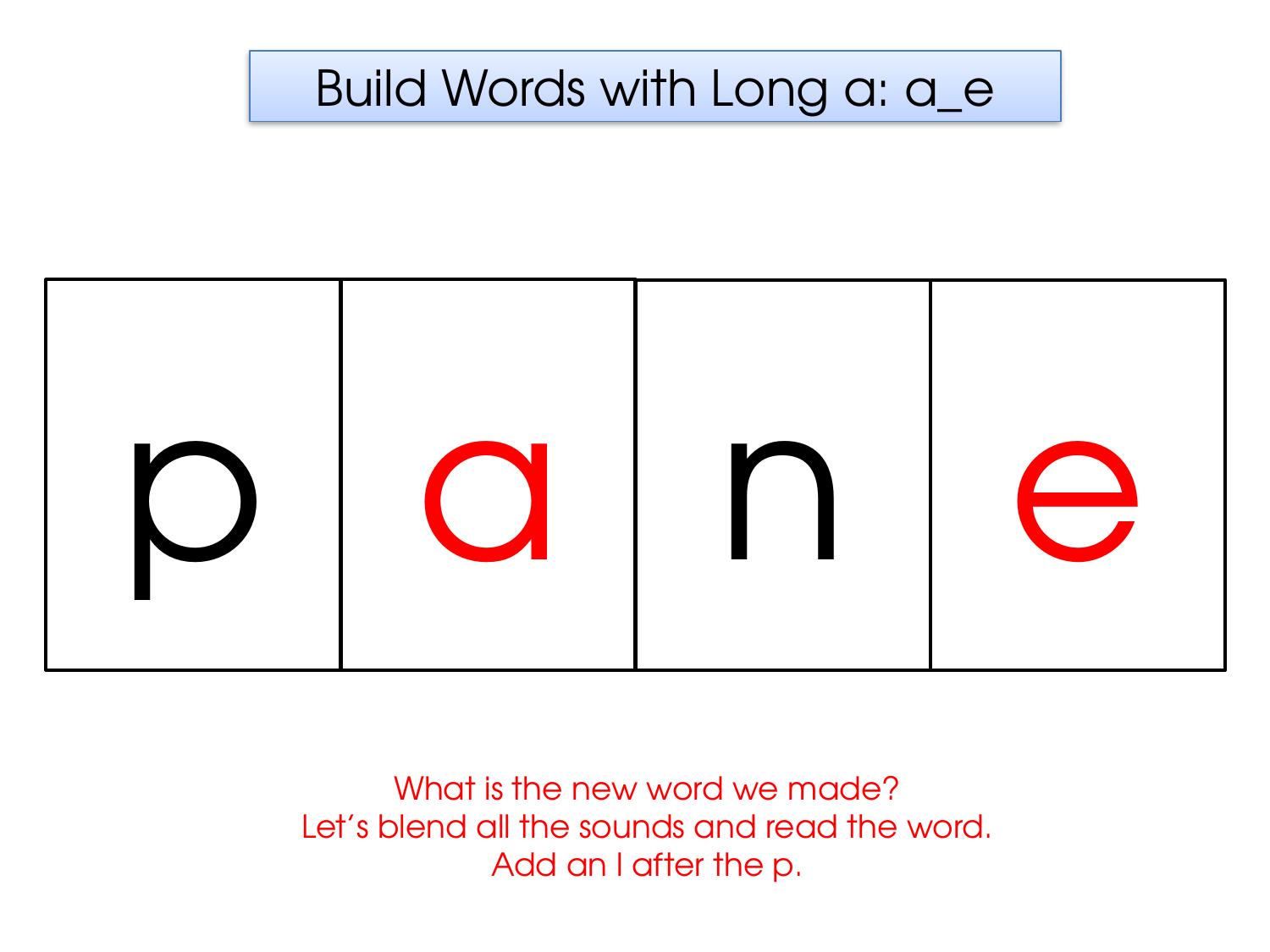

Build Words with Long a: a_e
p
a
n
e
What is the new word we made?
Let’s blend all the sounds and read the word.
Add an l after the p.